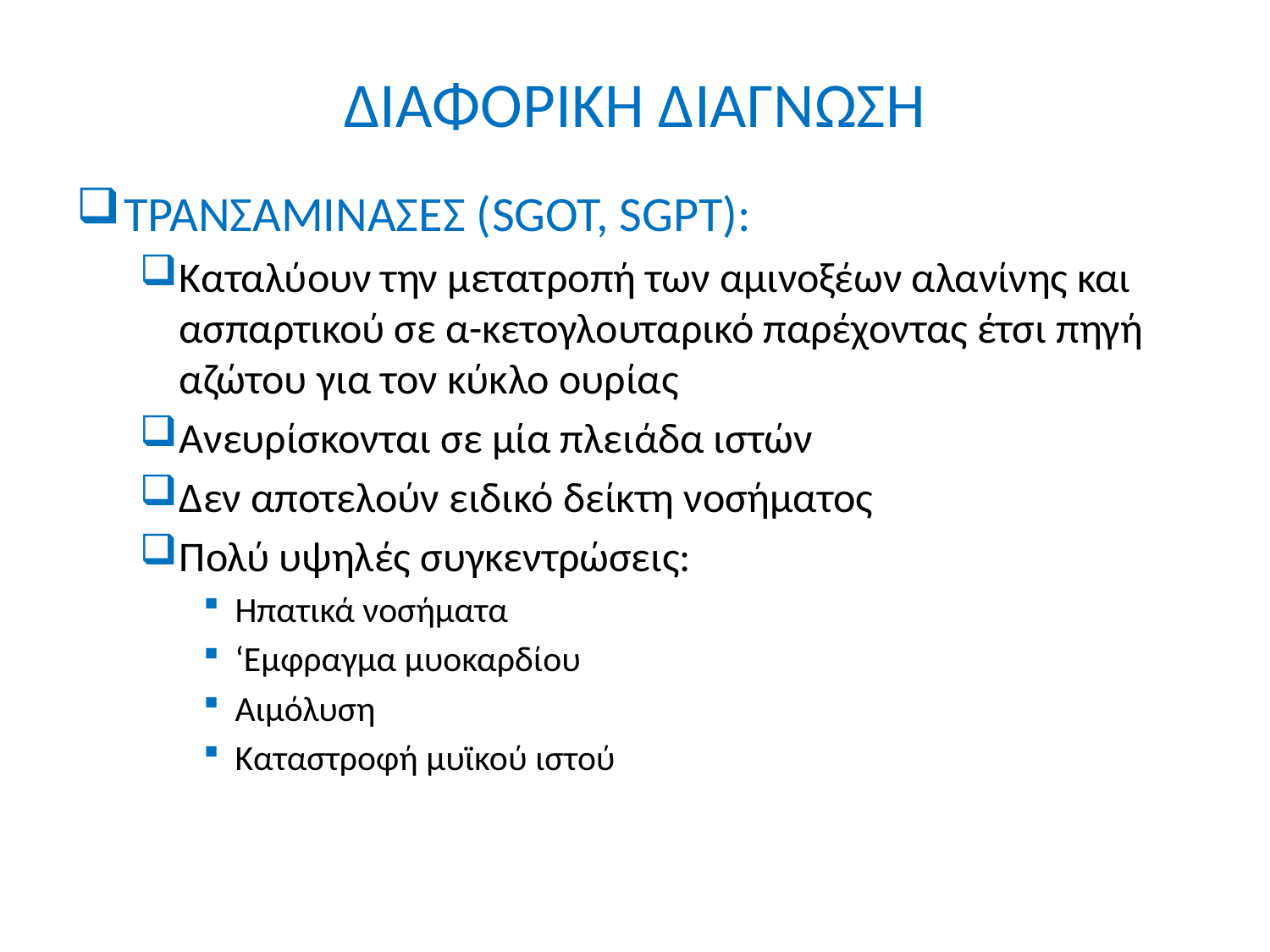

# ΔΙΑΦΟΡΙΚΗ ΔΙΑΓΝΩΣΗ
ΤΡΑΝΣΑΜΙΝΑΣΕΣ (SGOT, SGPT):
Καταλύουν την μετατροπή των αμινοξέων αλανίνης και ασπαρτικού σε α-κετογλουταρικό παρέχοντας έτσι πηγή αζώτου για τον κύκλο ουρίας
Ανευρίσκονται σε μία πλειάδα ιστών
Δεν αποτελούν ειδικό δείκτη νοσήματος
Πολύ υψηλές συγκεντρώσεις:
Ηπατικά νοσήματα
‘Εμφραγμα μυοκαρδίου
Αιμόλυση
Καταστροφή μυϊκού ιστού